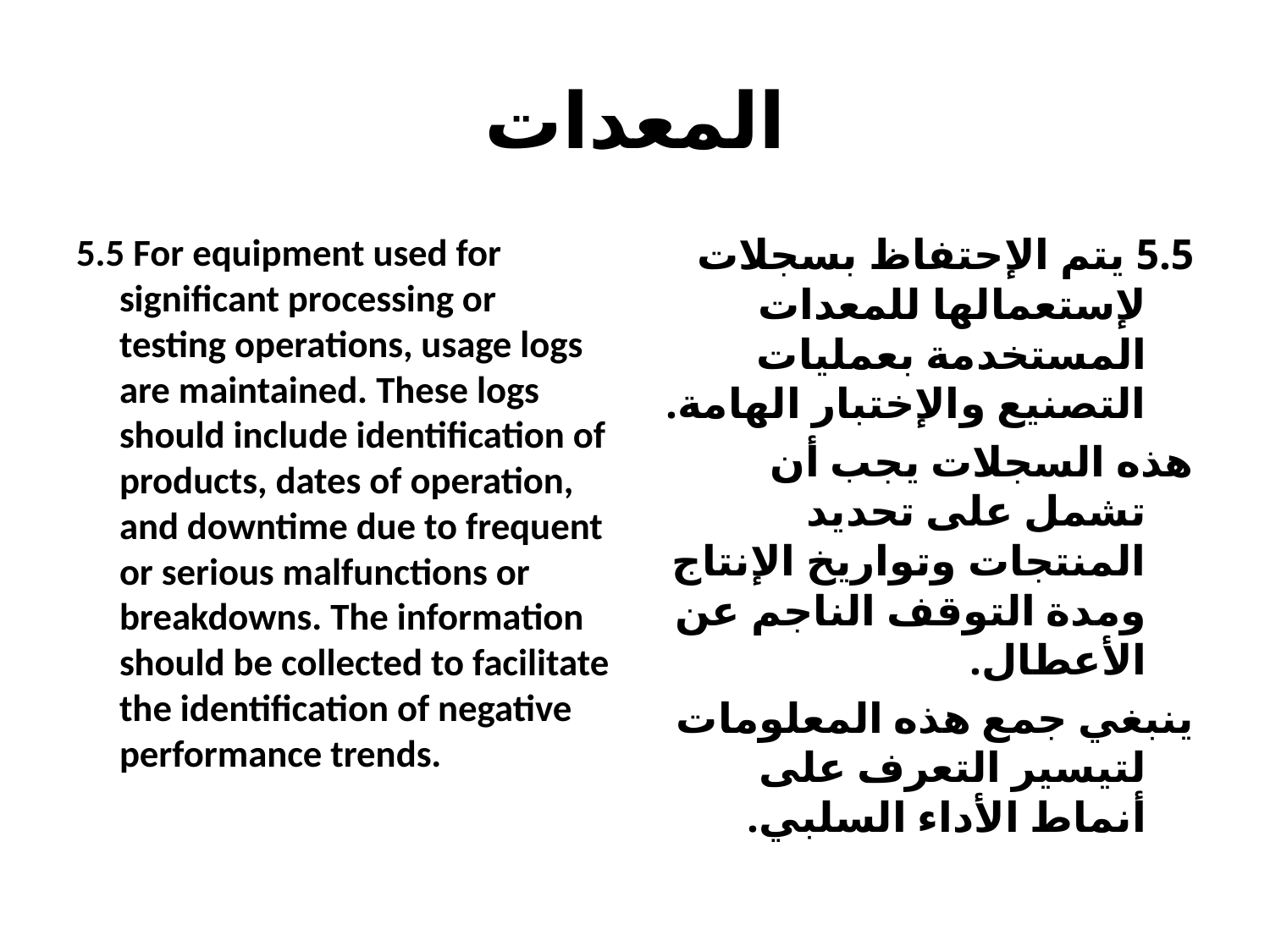

# المعدات
5.5 For equipment used for significant processing or testing operations, usage logs are maintained. These logs should include identification of products, dates of operation, and downtime due to frequent or serious malfunctions or breakdowns. The information should be collected to facilitate the identification of negative performance trends.

5.5 يتم الإحتفاظ بسجلات لإستعمالها للمعدات المستخدمة بعمليات التصنيع والإختبار الهامة.
هذه السجلات يجب أن تشمل على تحديد المنتجات وتواريخ الإنتاج ومدة التوقف الناجم عن الأعطال.
ينبغي جمع هذه المعلومات لتيسير التعرف على أنماط الأداء السلبي.